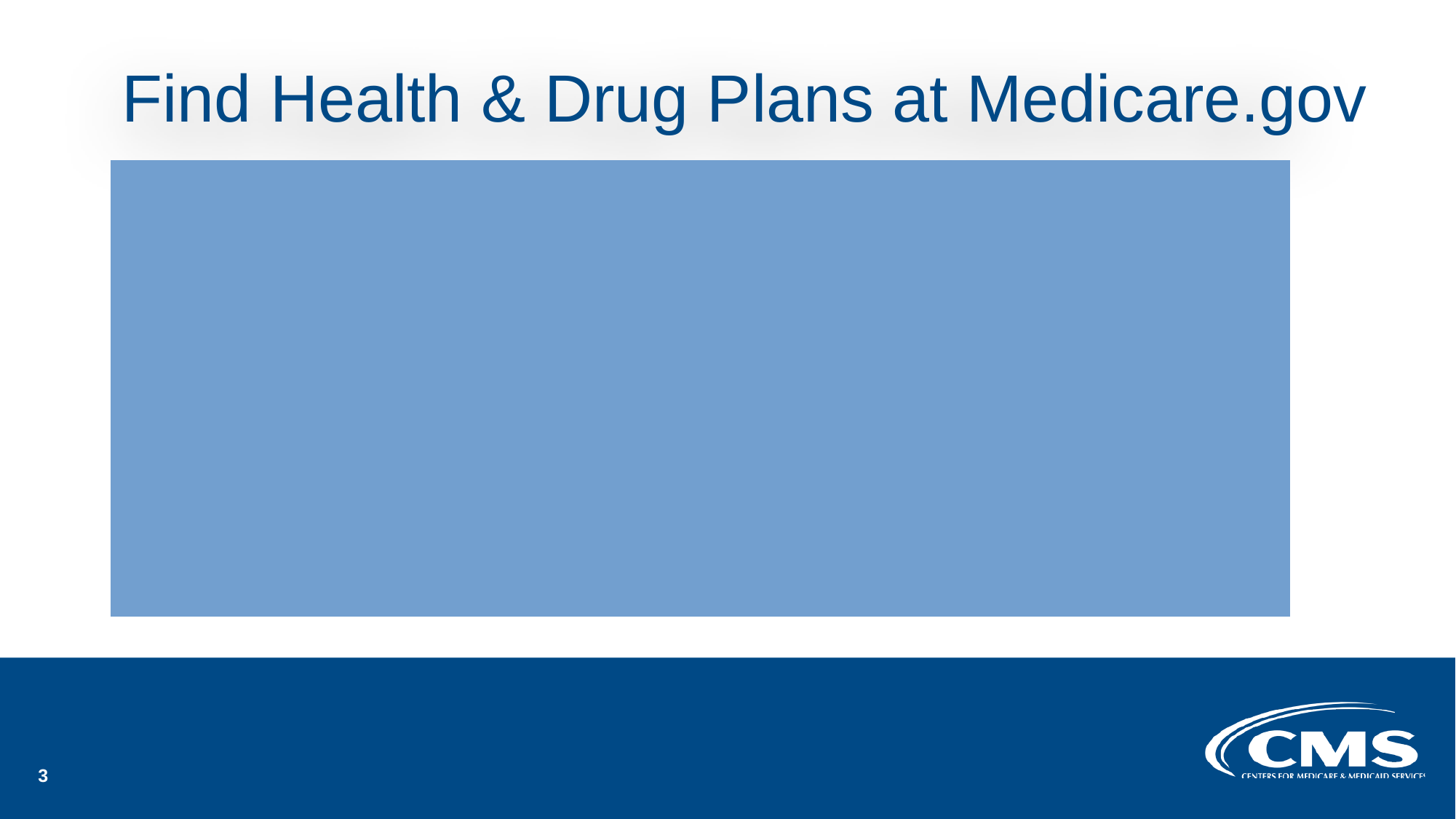

# Find Health & Drug Plans at Medicare.gov
Review and compare plans at Medicare.gov/plan-compare
An unbiased resource to research plans, get personalized cost estimates, and find information on plan quality
See quality and customer service ratings from current plan members
Manage a list of preferred pharmacies, prescriptions and providers
Log in or create an account to save your preferences, see your current coverage summary, and access your information anytime
3